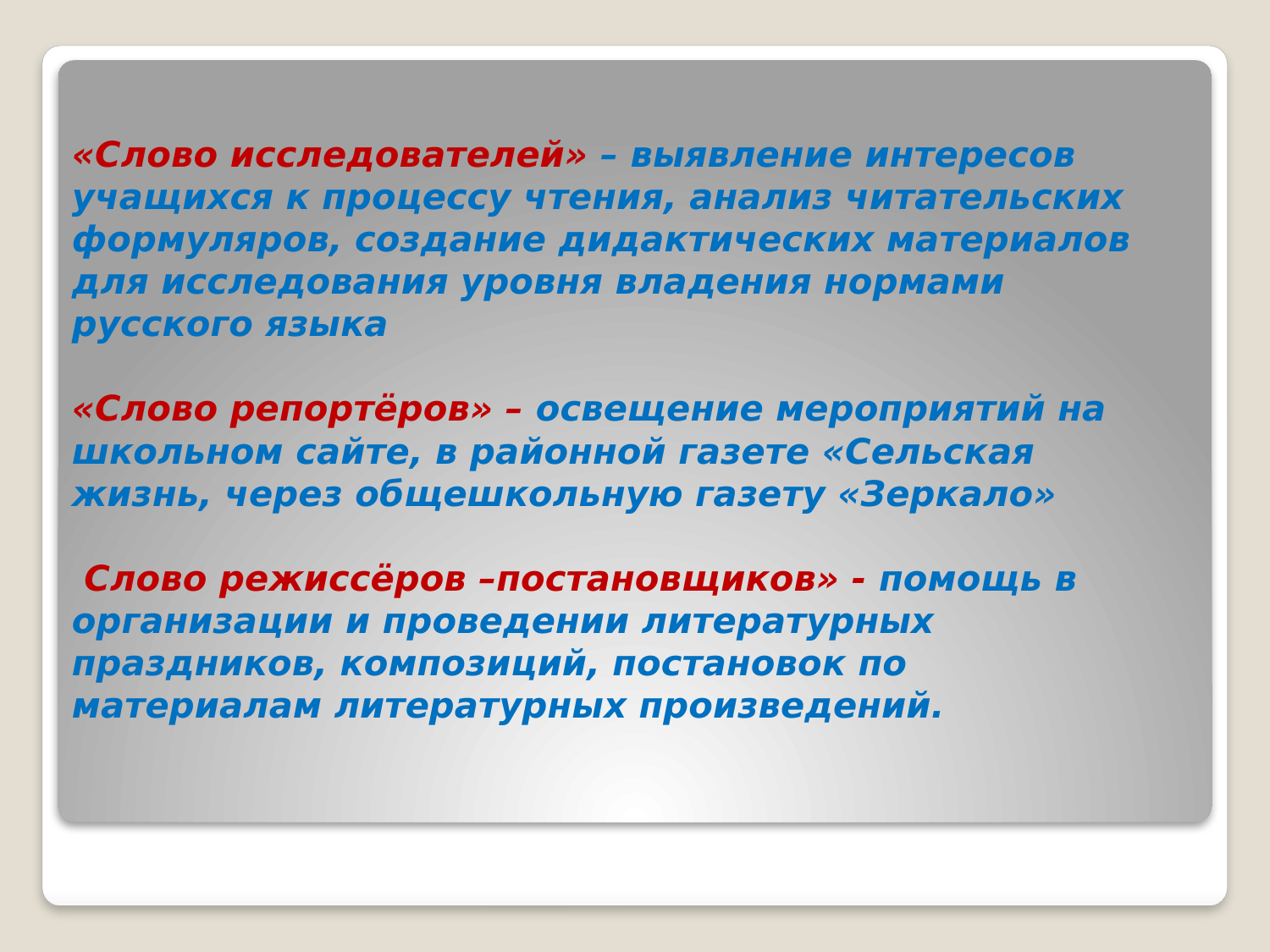

# «Слово исследователей» – выявление интересов учащихся к процессу чтения, анализ читательских формуляров, создание дидактических материалов для исследования уровня владения нормами русского языка «Слово репортёров» – освещение мероприятий на школьном сайте, в районной газете «Сельская жизнь, через общешкольную газету «Зеркало» Слово режиссёров –постановщиков» - помощь в организации и проведении литературных праздников, композиций, постановок по материалам литературных произведений.